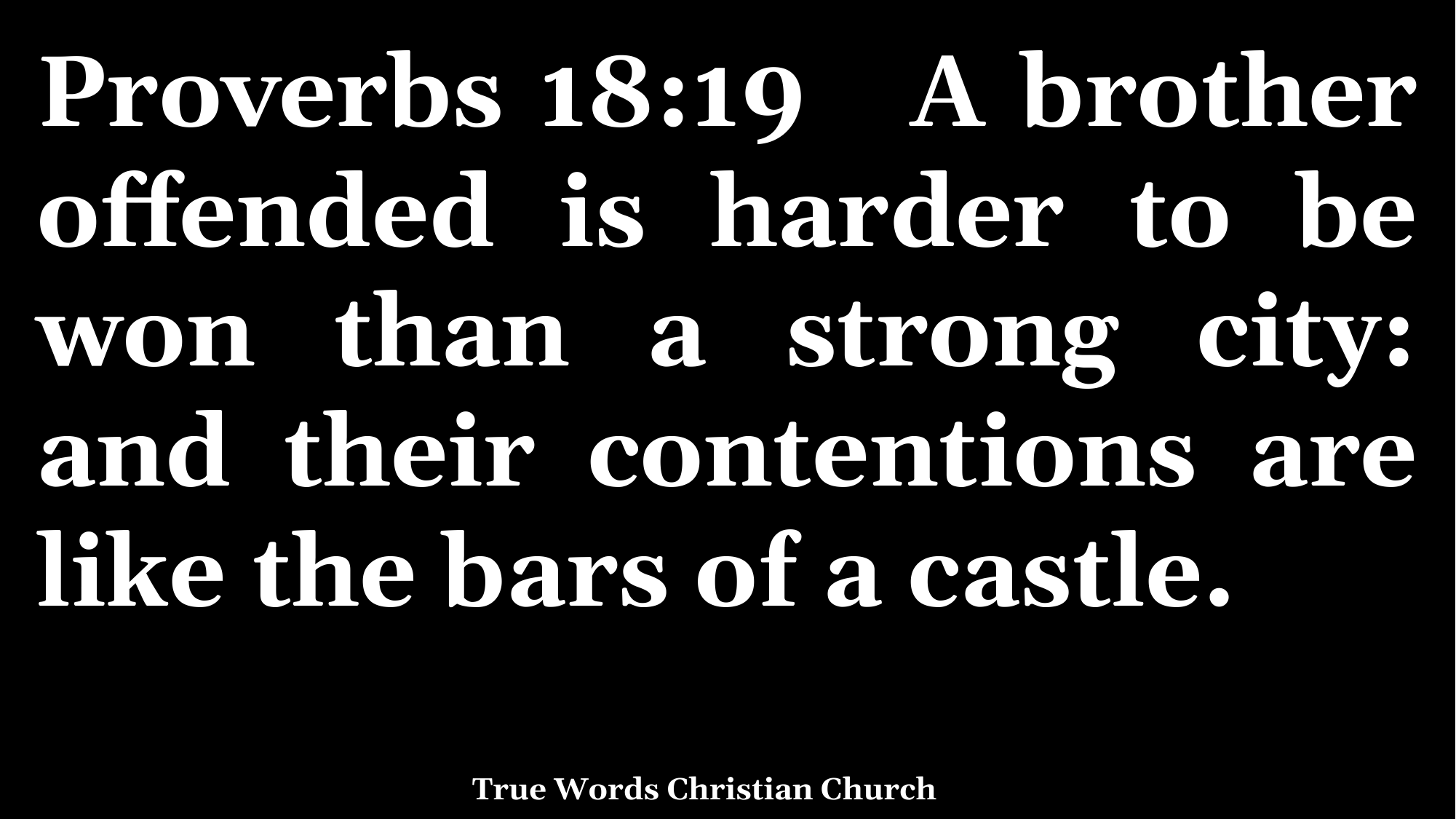

Proverbs 18:19   A brother offended is harder to be won than a strong city: and their contentions are like the bars of a castle.
True Words Christian Church